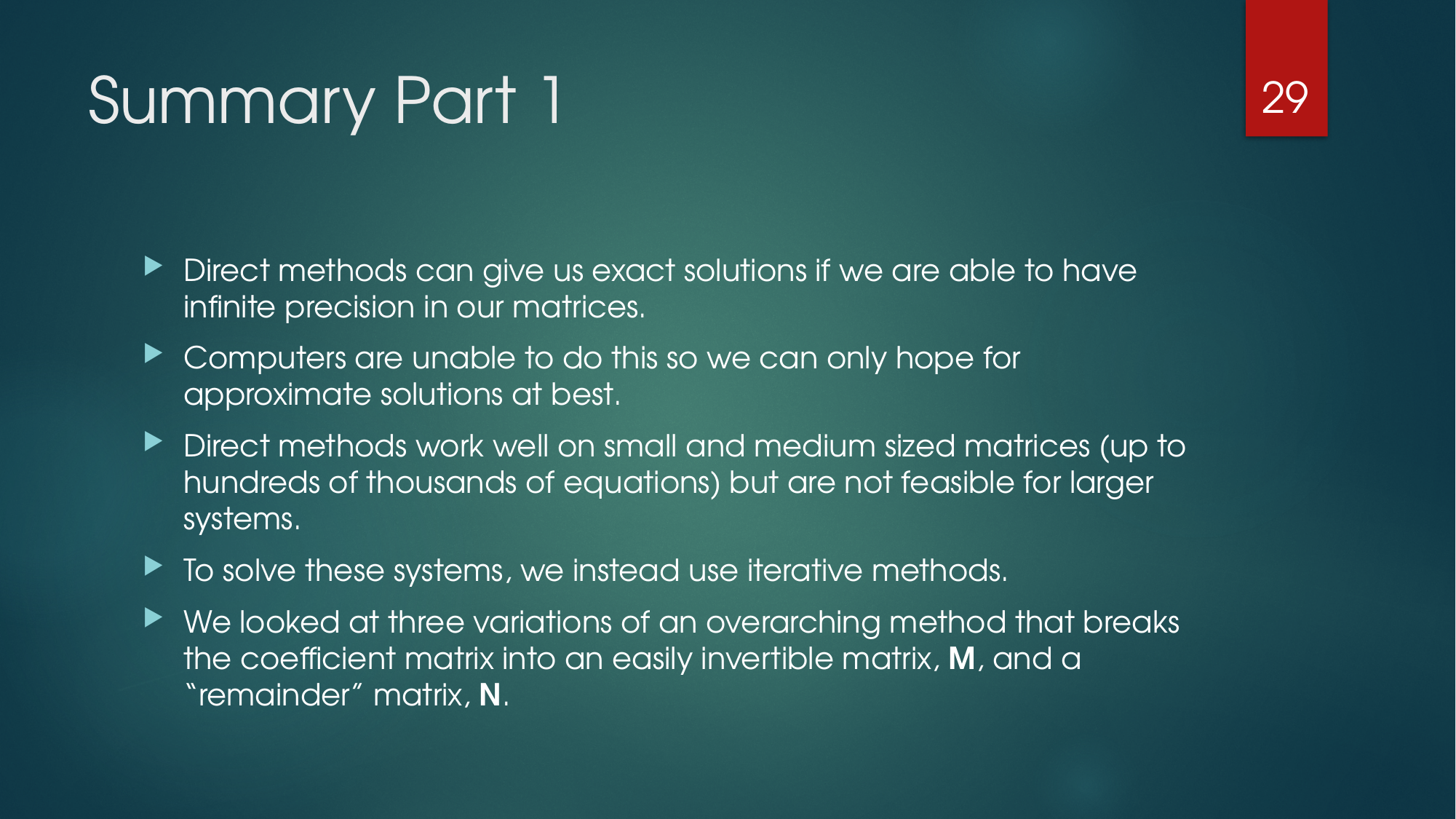

29
# Summary Part 1
Direct methods can give us exact solutions if we are able to have infinite precision in our matrices.
Computers are unable to do this so we can only hope for approximate solutions at best.
Direct methods work well on small and medium sized matrices (up to hundreds of thousands of equations) but are not feasible for larger systems.
To solve these systems, we instead use iterative methods.
We looked at three variations of an overarching method that breaks the coefficient matrix into an easily invertible matrix, M, and a “remainder” matrix, N.